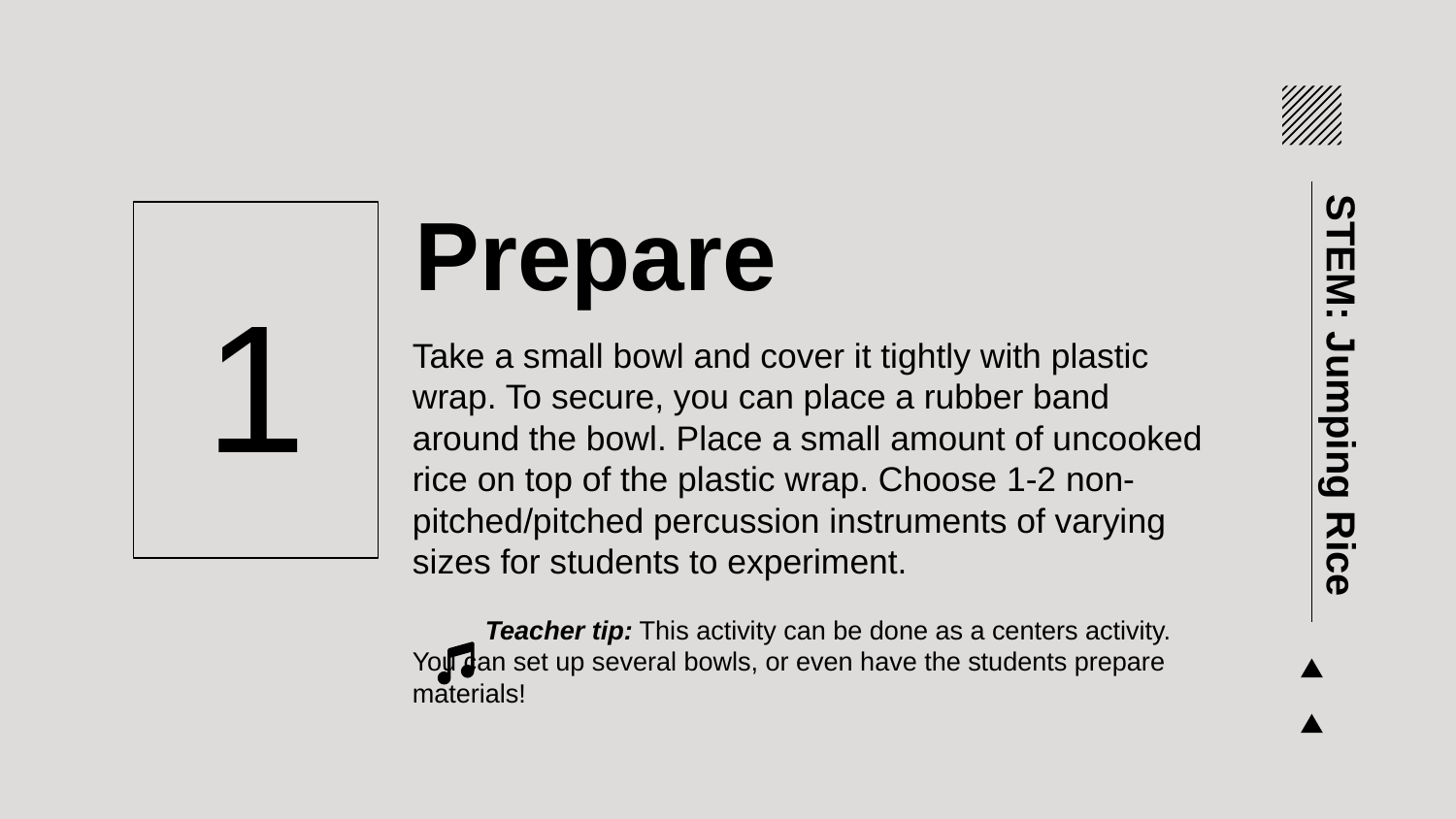

Prepare

# 1
Take a small bowl and cover it tightly with plastic wrap. To secure, you can place a rubber band around the bowl. Place a small amount of uncooked rice on top of the plastic wrap. Choose 1-2 non-pitched/pitched percussion instruments of varying sizes for students to experiment.
Teacher tip: This activity can be done as a centers activity. You can set up several bowls, or even have the students prepare materials!

STEM: Jumping Rice